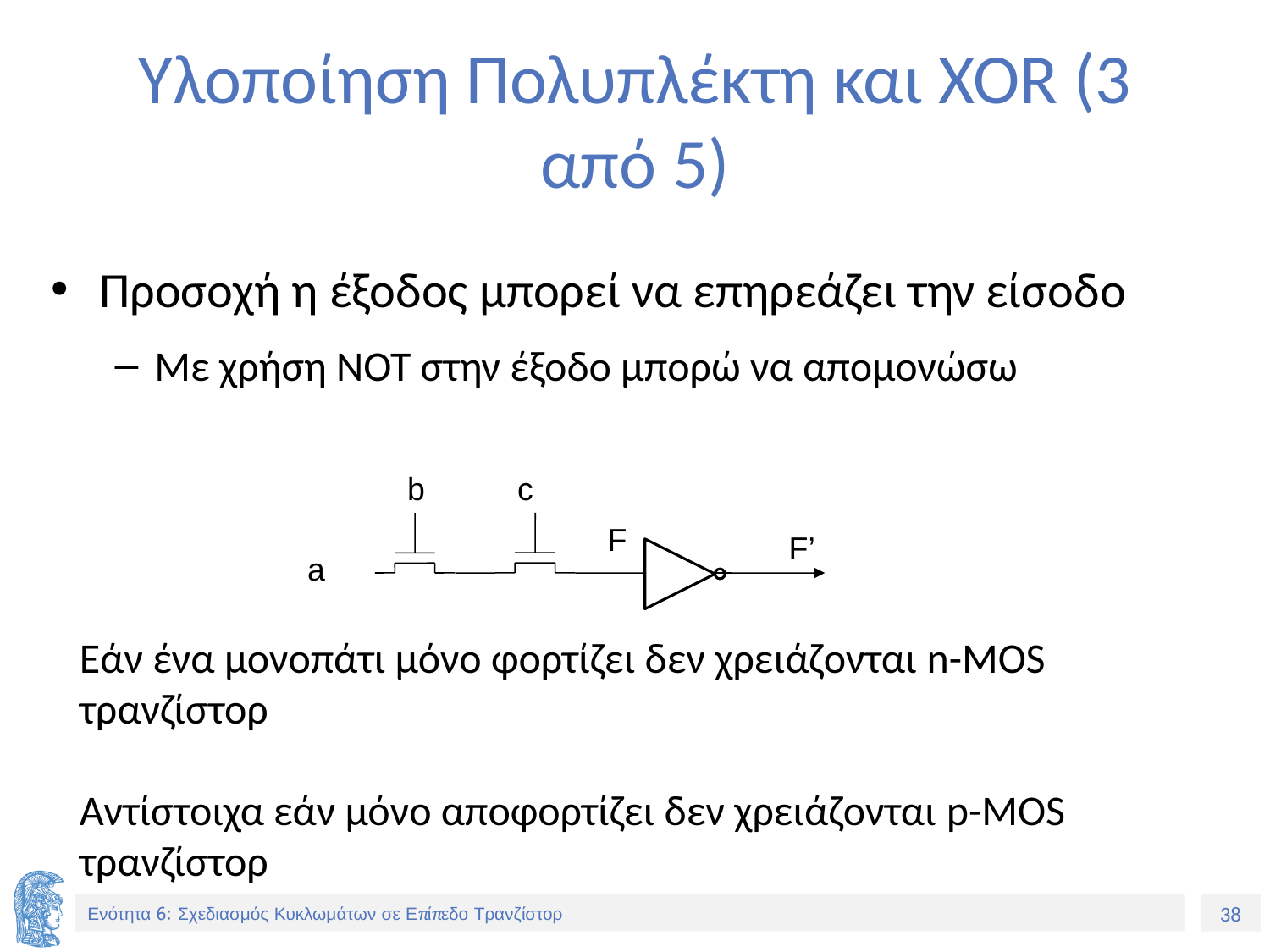

# Υλοποίηση Πολυπλέκτη και XOR (3 από 5)
Προσοχή η έξοδος μπορεί να επηρεάζει την είσοδο
Με χρήση ΝΟΤ στην έξοδο μπορώ να απομονώσω
b
c

F’

a

F
Εάν ένα μονοπάτι μόνο φορτίζει δεν χρειάζονται n-MOS τρανζίστορ

Αντίστοιχα εάν μόνο αποφορτίζει δεν χρειάζονται p-MOS τρανζίστορ